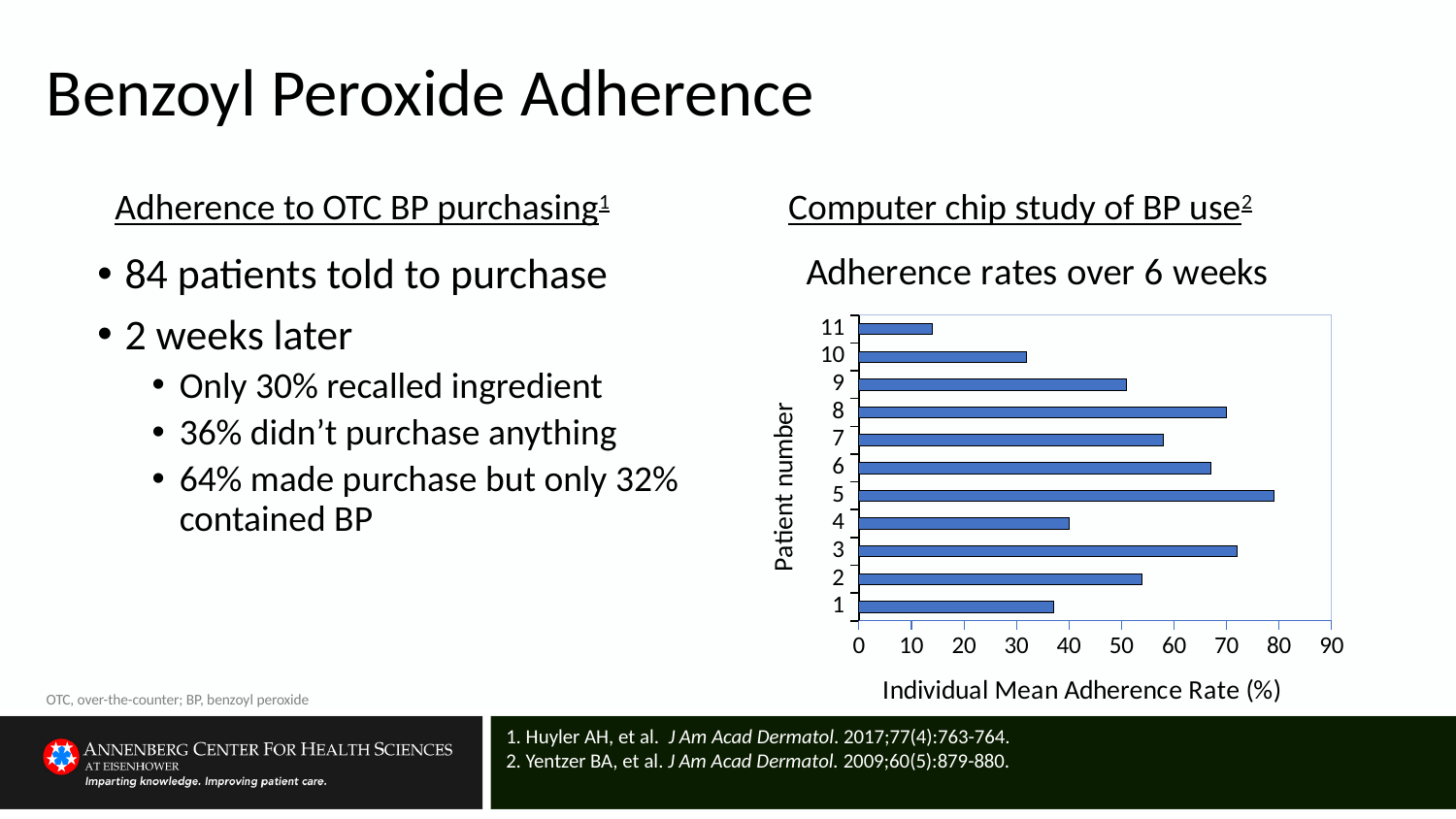

# Benzoyl Peroxide Adherence
Adherence to OTC BP purchasing1
Computer chip study of BP use2

### Chart: Adherence rates over 6 weeks

| Category | Patient  |
|---|---|
| 1 | 37.0 |
| 2 | 54.0 |
| 3 | 72.0 |
| 4 | 40.0 |
| 5 | 79.0 |
| 6 | 67.0 |
| 7 | 58.0 |
| 8 | 70.0 |
| 9 | 51.0 |
| 10 | 32.0 |
| 11 | 14.0 |
84 patients told to purchase
2 weeks later
Only 30% recalled ingredient
36% didn’t purchase anything
64% made purchase but only 32% contained BP

OTC, over-the-counter; BP, benzoyl peroxide
1. Huyler AH, et al.  J Am Acad Dermatol. 2017;77(4):763-764.
2. Yentzer BA, et al. J Am Acad Dermatol. 2009;60(5):879-880.